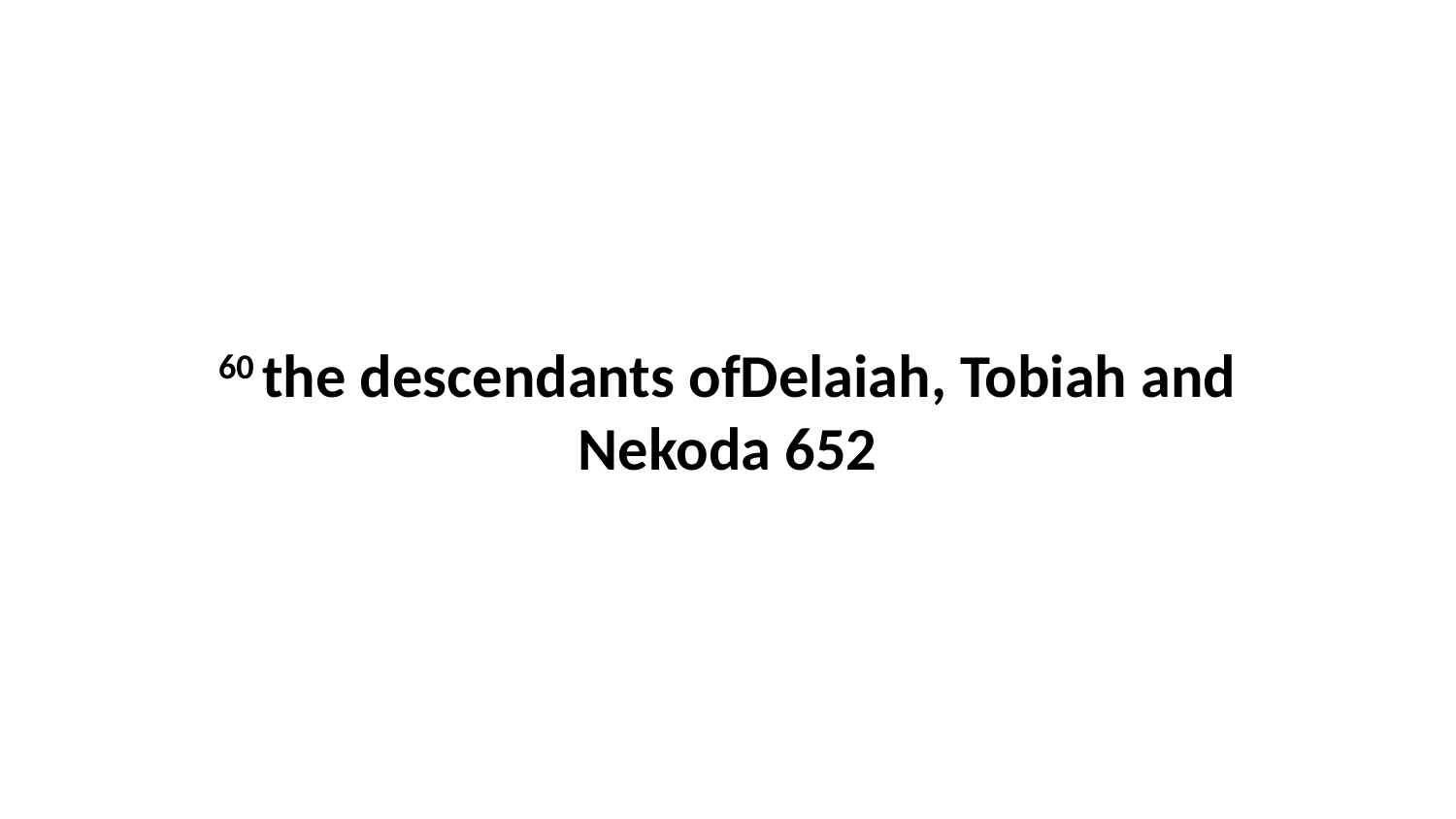

60 the descendants ofDelaiah, Tobiah and Nekoda 652